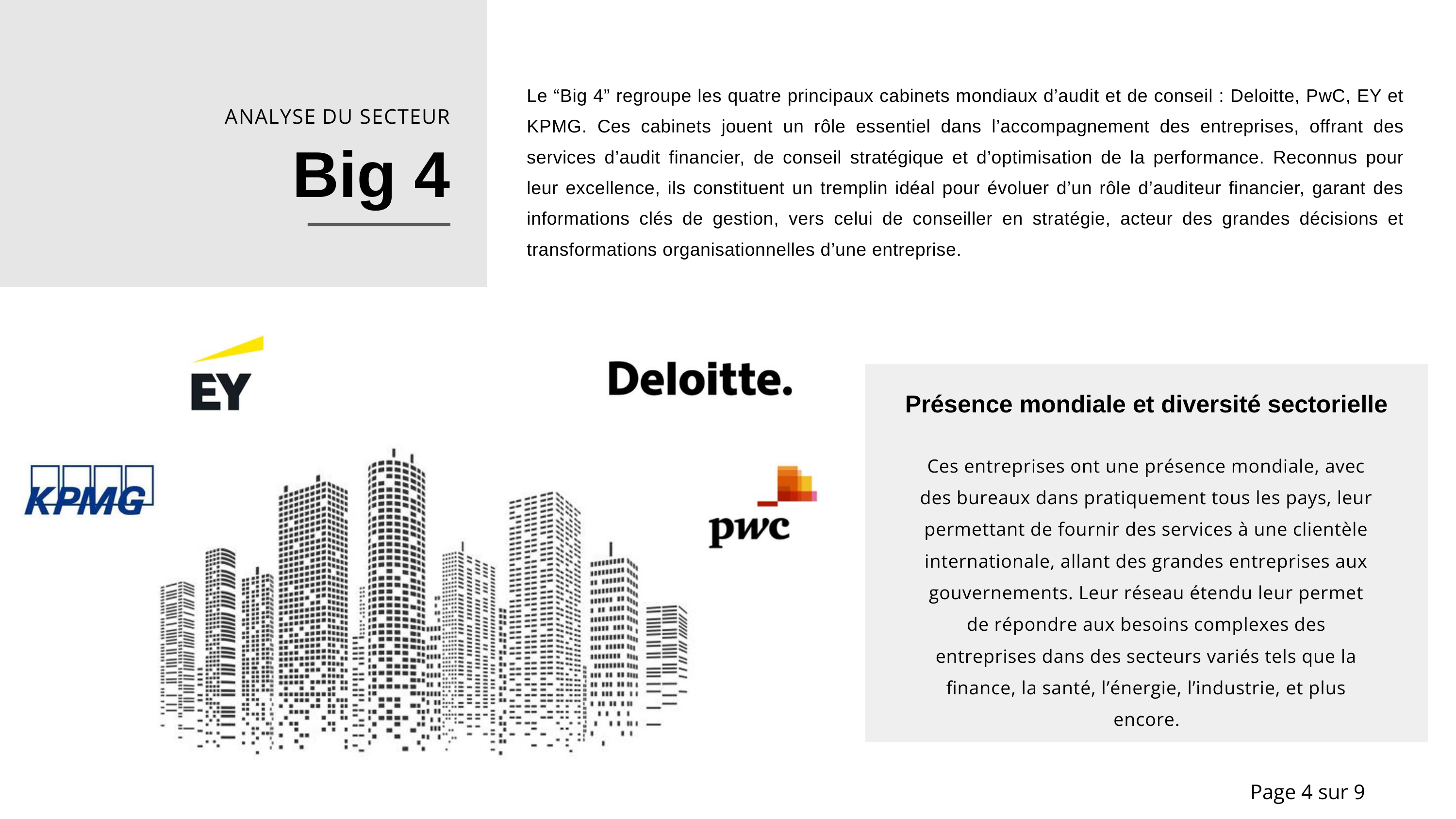

Le “Big 4” regroupe les quatre principaux cabinets mondiaux d’audit et de conseil : Deloitte, PwC, EY et KPMG. Ces cabinets jouent un rôle essentiel dans l’accompagnement des entreprises, offrant des services d’audit financier, de conseil stratégique et d’optimisation de la performance. Reconnus pour leur excellence, ils constituent un tremplin idéal pour évoluer d’un rôle d’auditeur financier, garant des informations clés de gestion, vers celui de conseiller en stratégie, acteur des grandes décisions et transformations organisationnelles d’une entreprise.
ANALYSE DU SECTEUR
Big 4

Présence mondiale et diversité sectorielle
Ces entreprises ont une présence mondiale, avec des bureaux dans pratiquement tous les pays, leur permettant de fournir des services à une clientèle internationale, allant des grandes entreprises aux gouvernements. Leur réseau étendu leur permet de répondre aux besoins complexes des entreprises dans des secteurs variés tels que la finance, la santé, l’énergie, l’industrie, et plus encore.
Page 4 sur 9